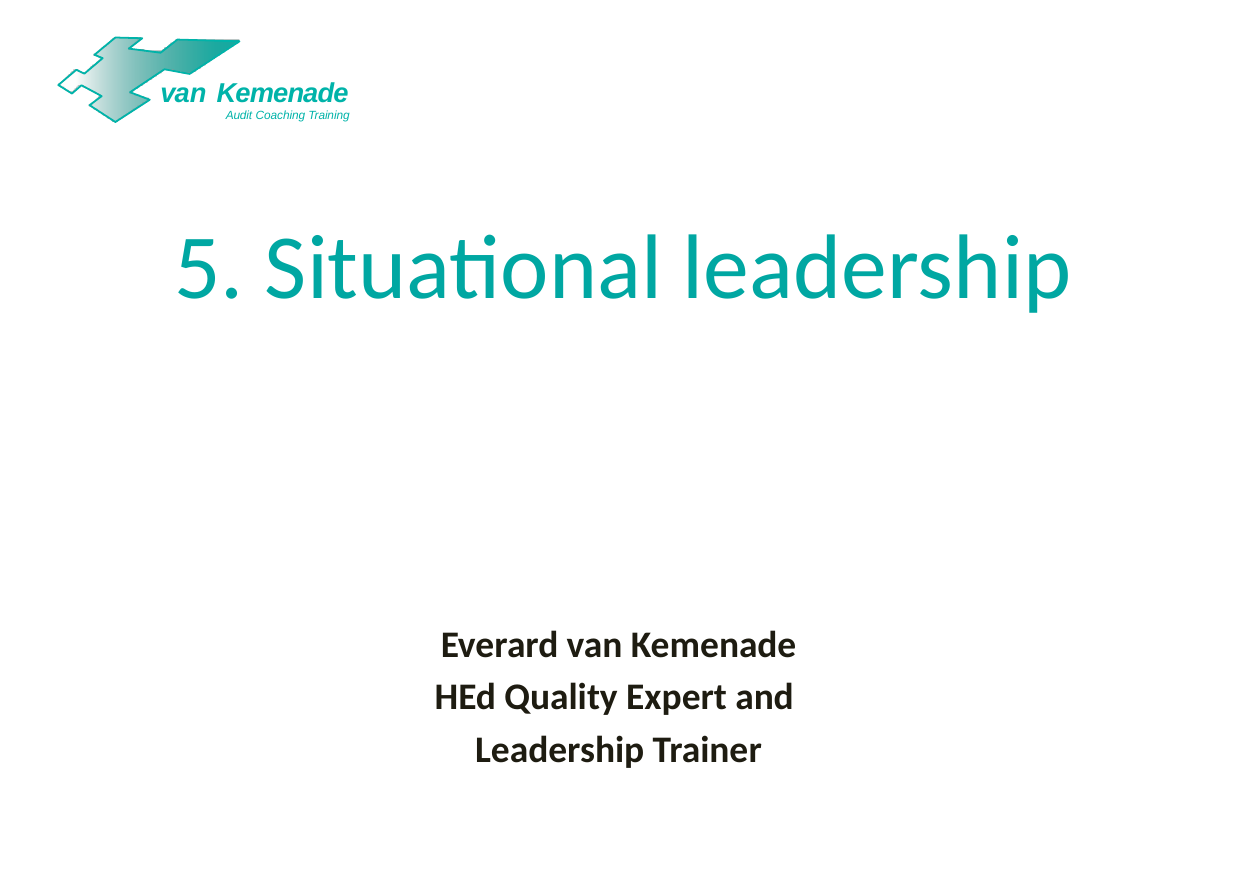

van Kemenade
Audit Coaching Training
5. Situational leadership

Everard van Kemenade
HEd Quality Expert and
Leadership Trainer